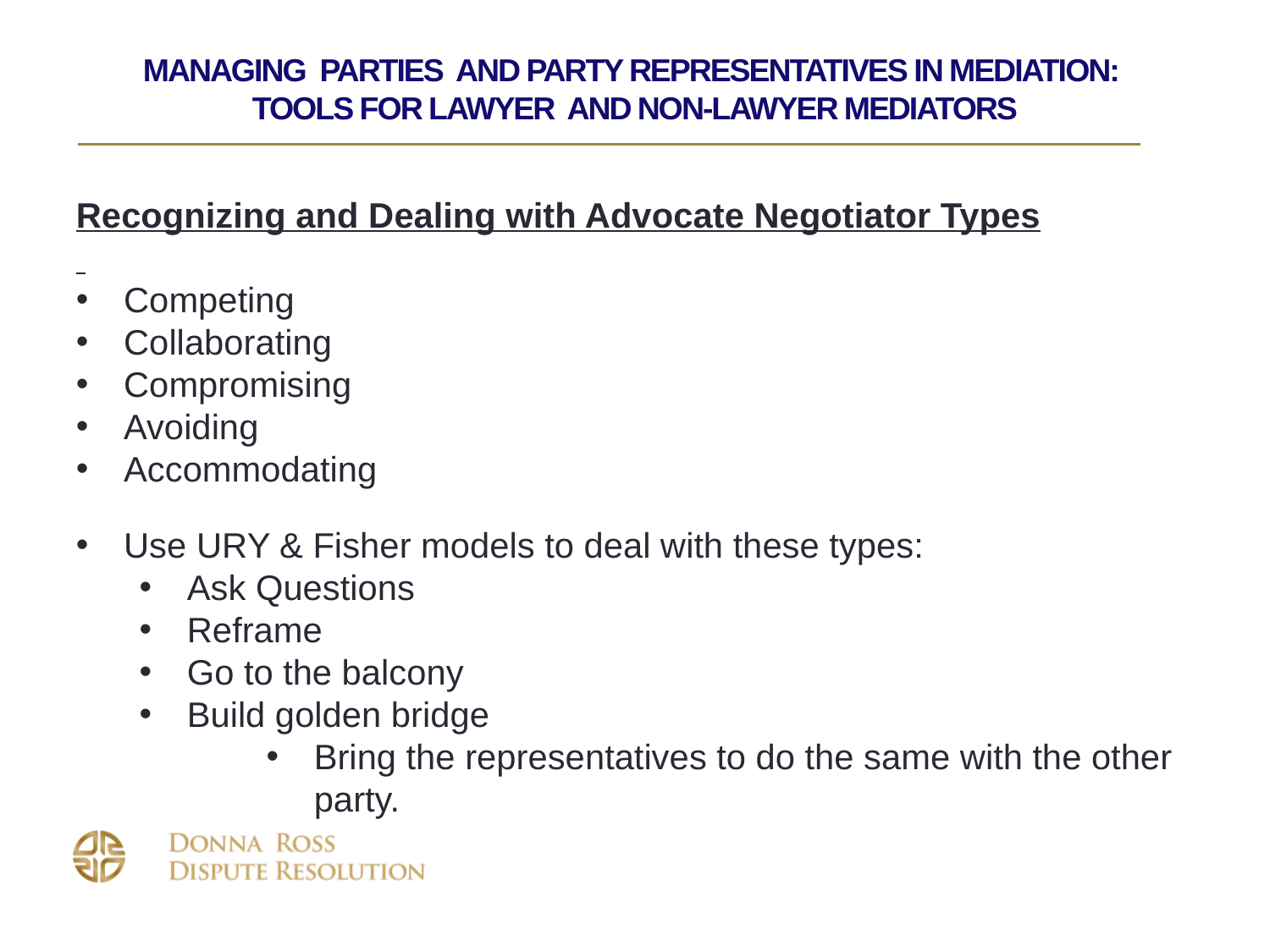

# Managing  Parties  and Party Representatives in Mediation: Tools for Lawyer  and Non-lawyer Mediators

Recognizing and Dealing with Advocate Negotiator Types

Competing
Collaborating
Compromising
Avoiding
Accommodating

Use URY & Fisher models to deal with these types:
Ask Questions
Reframe
Go to the balcony
Build golden bridge
Bring the representatives to do the same with the other party.

Duty to the Court
Duty to the general administration of justice
Duty to clients
The duty of honesty, courtesy and fairness to other parties.

)
Law Council of Australia Guidelines for Lawyers in Mediations (2007)
assist clients,
provide practical and legal advice on the process and on issues raised and offers made,
and to assist in drafting terms and conditions of settlement as agreed.
‘Lawyers and clients should act, at all times, in good faith to attempt to achieve settlement of the dispute.’

Manage client expectations through educating  about the process

Explain differences with adversarial proceedings

Work with the other side, not against
Encourage empathy -  not incompatible with assertiveness
interests, not positions
Keep an open mind
Prepare your client to participate actively
Help your client to understand real interests and goals